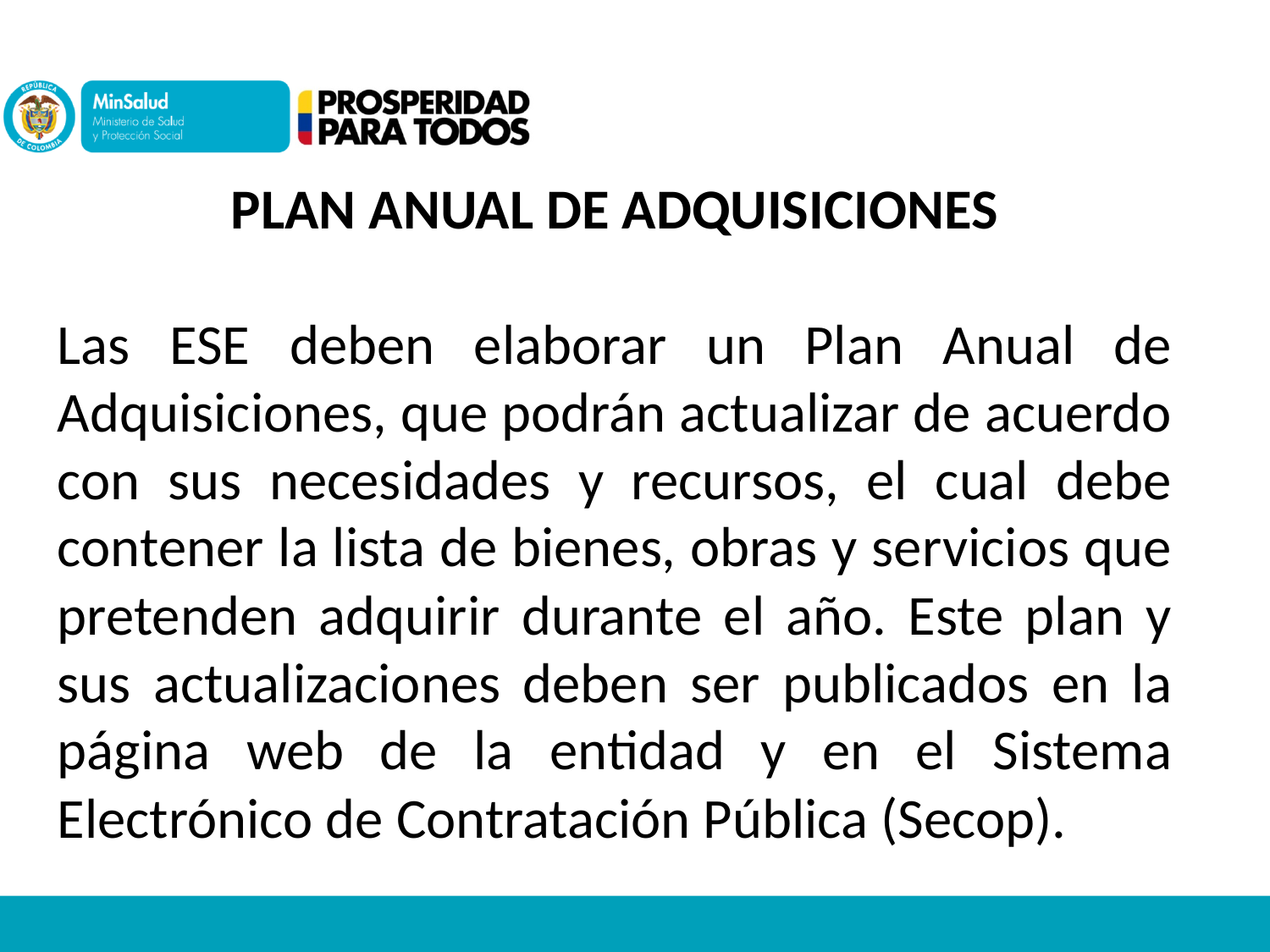

PLAN ANUAL DE ADQUISICIONES

Las ESE deben elaborar un Plan Anual de Adquisiciones, que podrán actualizar de acuerdo con sus necesidades y recursos, el cual debe contener la lista de bienes, obras y servicios que pretenden adquirir durante el año. Este plan y sus actualizaciones deben ser publicados en la página web de la entidad y en el Sistema Electrónico de Contratación Pública (Secop).